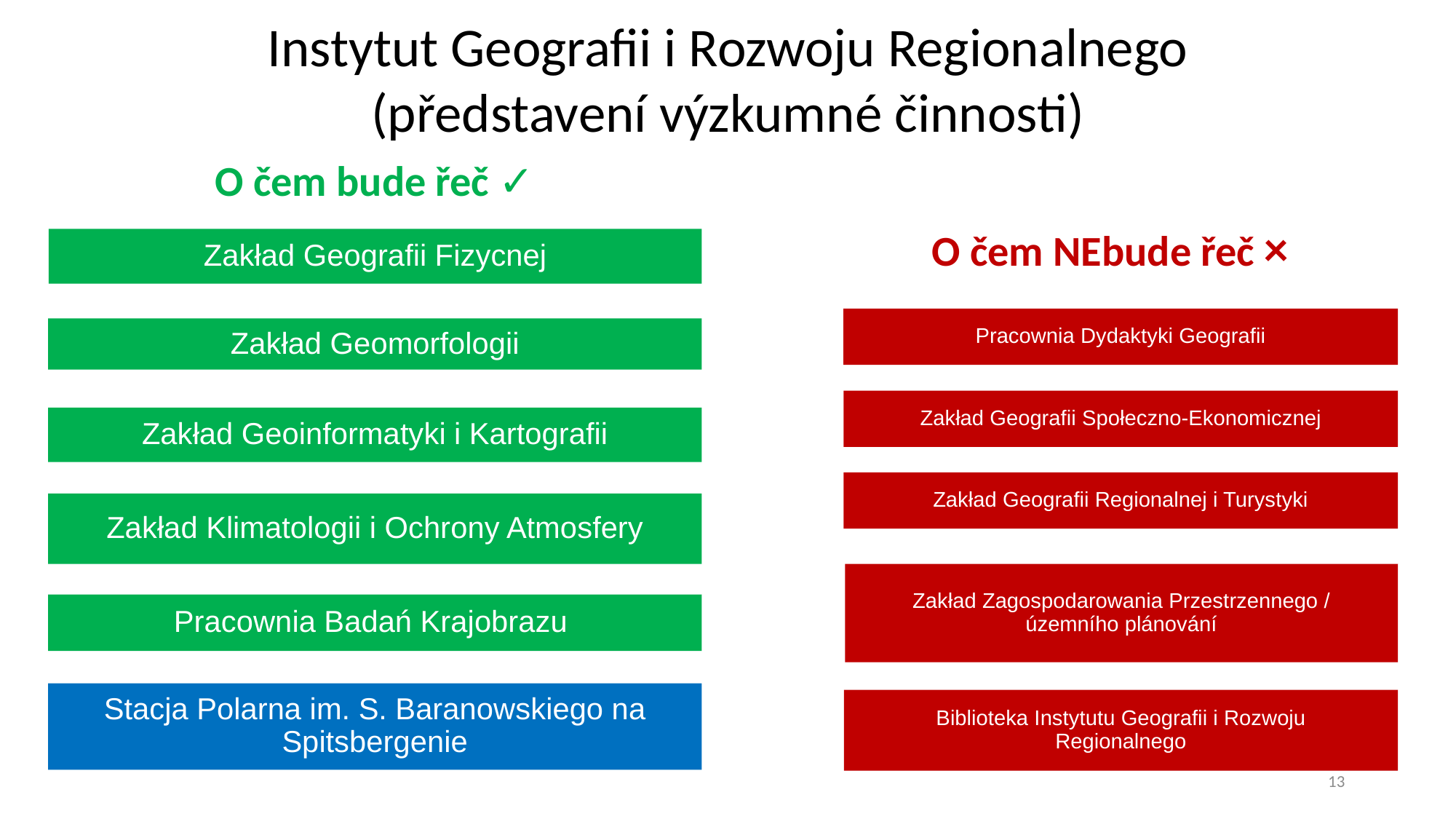

# Instytut Geografii i Rozwoju Regionalnego (představení výzkumné činnosti)
O čem bude řeč ✓
O čem NEbude řeč ×

Zakład Geografii Fizycnej

Pracownia Dydaktyki Geografii

Zakład Geomorfologii

Zakład Geografii Społeczno-Ekonomicznej
Zakład Geoinformatyki i Kartografii

Zakład Geografii Regionalnej i Turystyki

Zakład Klimatologii i Ochrony Atmosfery

Zakład Zagospodarowania Przestrzennego / územního plánování

Pracownia Badań Krajobrazu
Stacja Polarna im. S. Baranowskiego na Spitsbergenie

Biblioteka Instytutu Geografii i Rozwoju Regionalnego
13